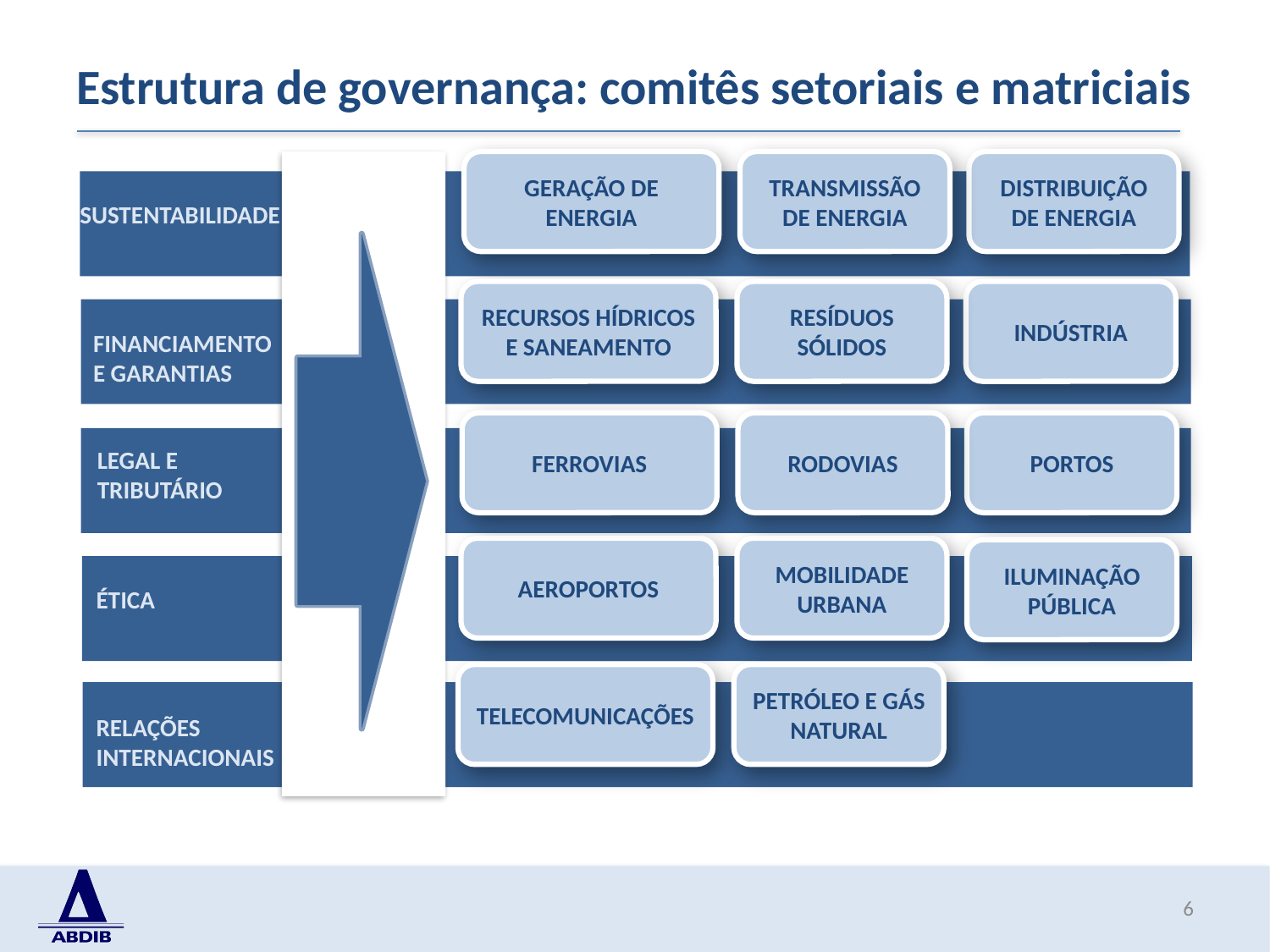

# Estrutura de governança: comitês setoriais e matriciais

GERAÇÃO DE ENERGIA
TRANSMISSÃO DE ENERGIA
DISTRIBUIÇÃO DE ENERGIA

SUSTENTABILIDADE

RECURSOS HÍDRICOS E SANEAMENTO
RESÍDUOS SÓLIDOS
INDÚSTRIA

FINANCIAMENTO
E GARANTIAS
FERROVIAS
RODOVIAS
PORTOS

LEGAL E TRIBUTÁRIO
AEROPORTOS
MOBILIDADE URBANA
ILUMINAÇÃO PÚBLICA

ÉTICA
TELECOMUNICAÇÕES
PETRÓLEO E GÁS NATURAL

RELAÇÕES
INTERNACIONAIS